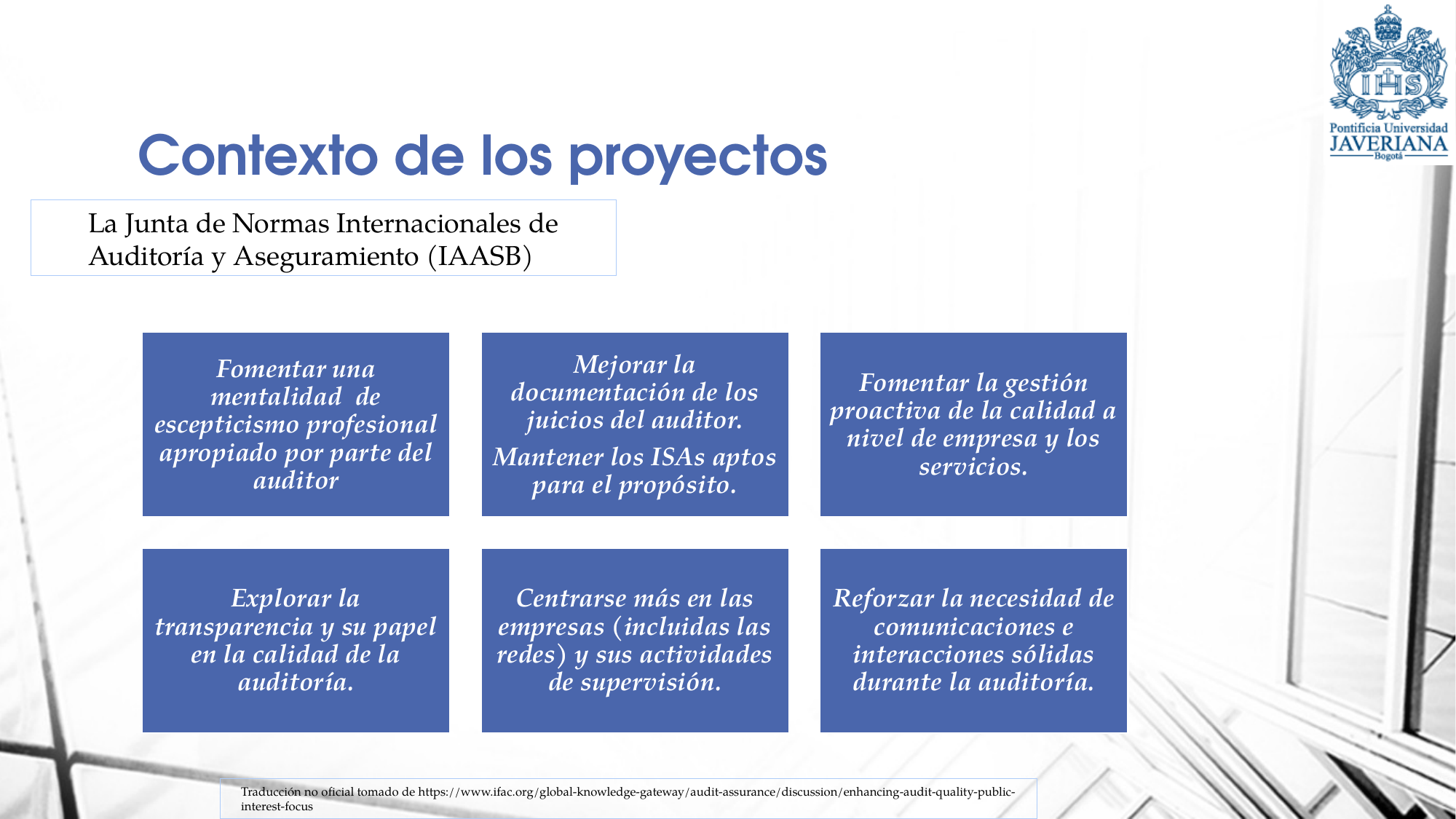

# Contexto de los proyectos
La Junta de Normas Internacionales de Auditoría y Aseguramiento (IAASB)
Fomentar una mentalidad  de escepticismo profesional apropiado por parte del auditor
Mejorar la documentación de los juicios del auditor.
Mantener los ISAs aptos para el propósito.
Fomentar la gestión proactiva de la calidad a nivel de empresa y los servicios.
Explorar la transparencia y su papel en la calidad de la auditoría.
Centrarse más en las empresas (incluidas las redes) y sus actividades de supervisión.
Reforzar la necesidad de comunicaciones e interacciones sólidas durante la auditoría.
Traducción no oficial tomado de https://www.ifac.org/global-knowledge-gateway/audit-assurance/discussion/enhancing-audit-quality-public-interest-focus